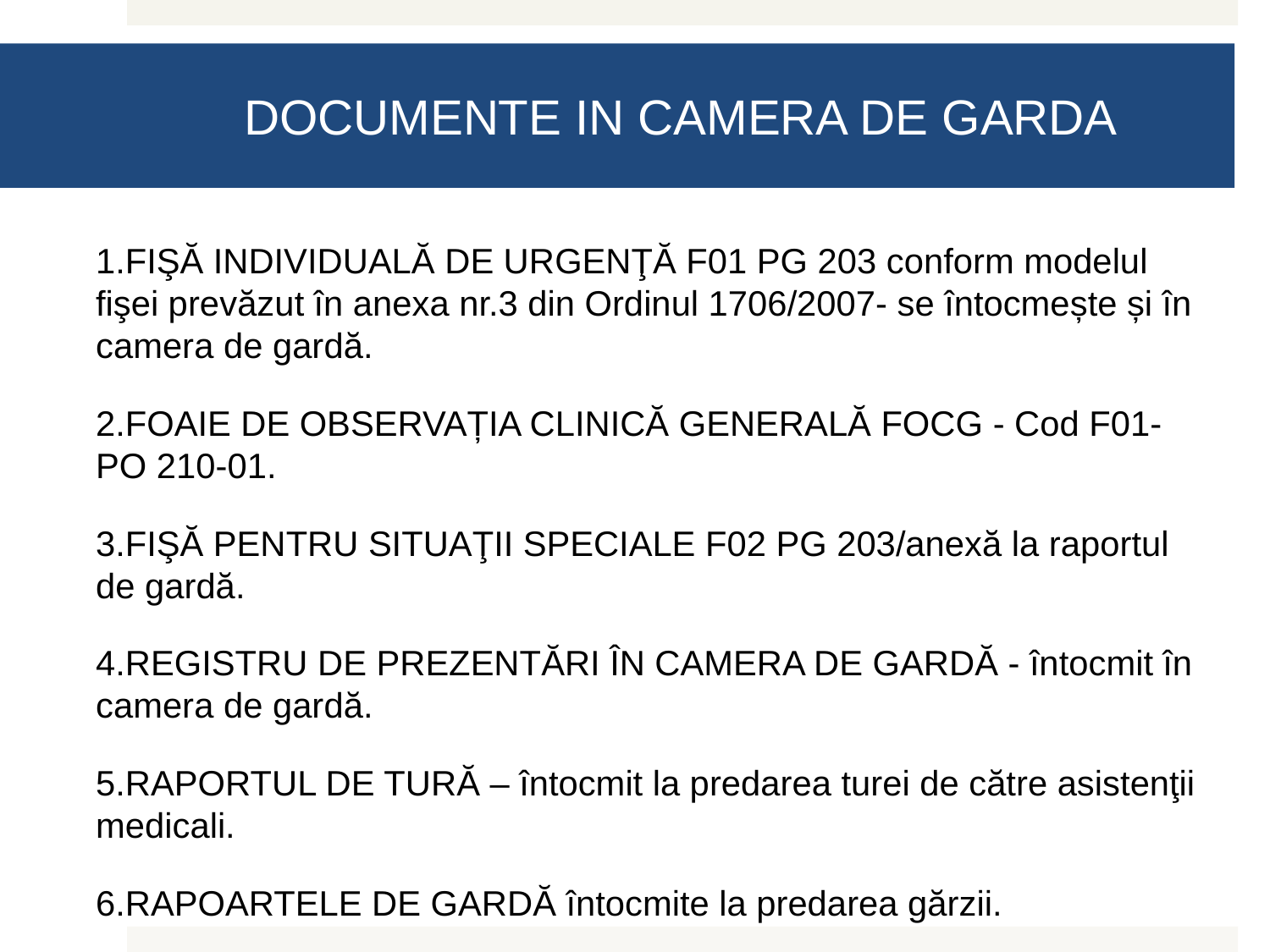

# DOCUMENTE IN CAMERA DE GARDA
1.FIŞĂ INDIVIDUALĂ DE URGENŢĂ F01 PG 203 conform modelul fişei prevăzut în anexa nr.3 din Ordinul 1706/2007- se întocmește și în camera de gardă.
2.FOAIE DE OBSERVAȚIA CLINICĂ GENERALĂ FOCG - Cod F01-PO 210-01.
3.FIŞĂ PENTRU SITUAŢII SPECIALE F02 PG 203/anexă la raportul de gardă.
4.REGISTRU DE PREZENTĂRI ÎN CAMERA DE GARDĂ - întocmit în camera de gardă.
5.RAPORTUL DE TURĂ – întocmit la predarea turei de către asistenţii medicali.
6.RAPOARTELE DE GARDĂ întocmite la predarea gărzii.